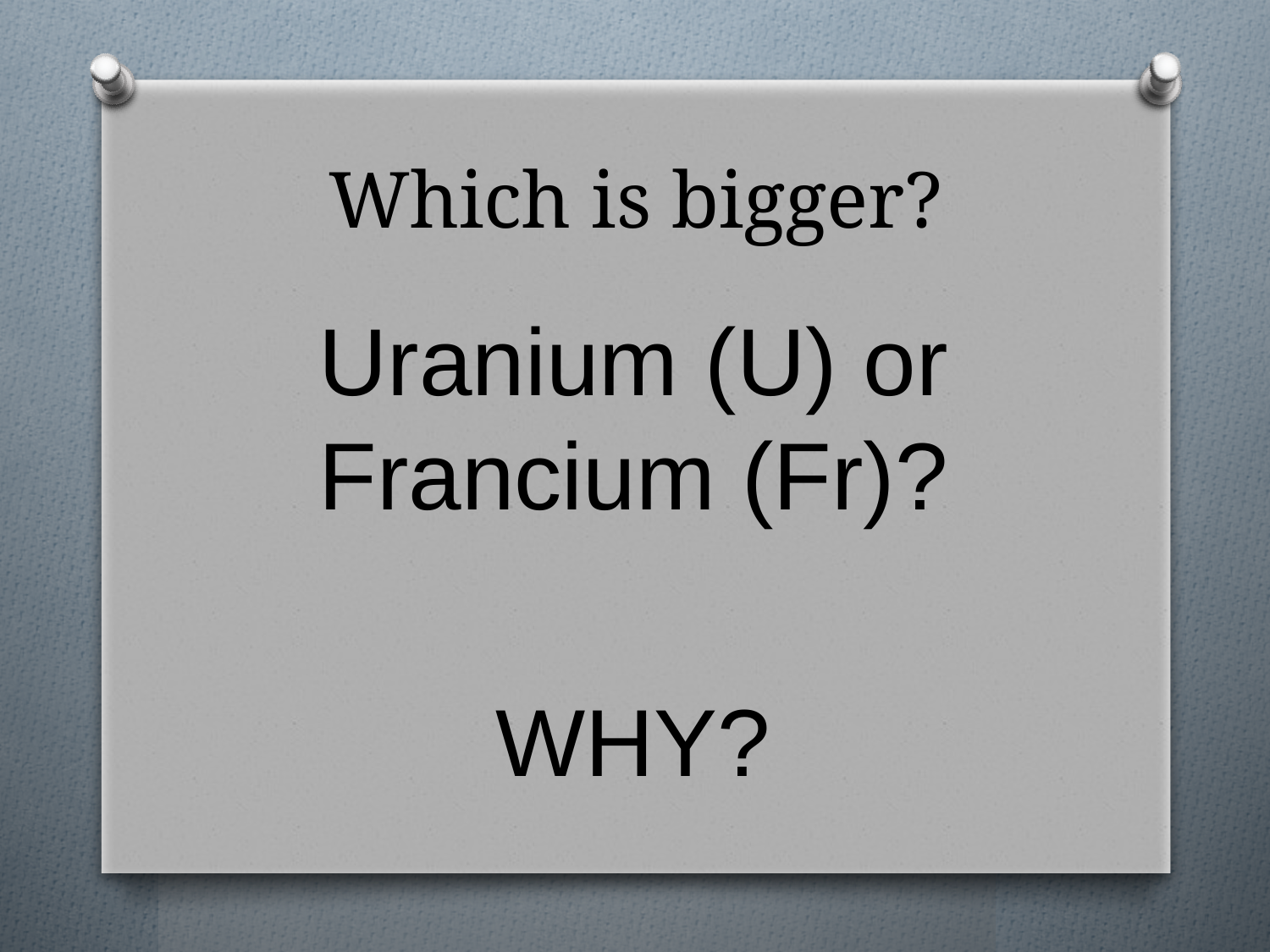

# Which is bigger?
Uranium (U) or Francium (Fr)?

WHY?